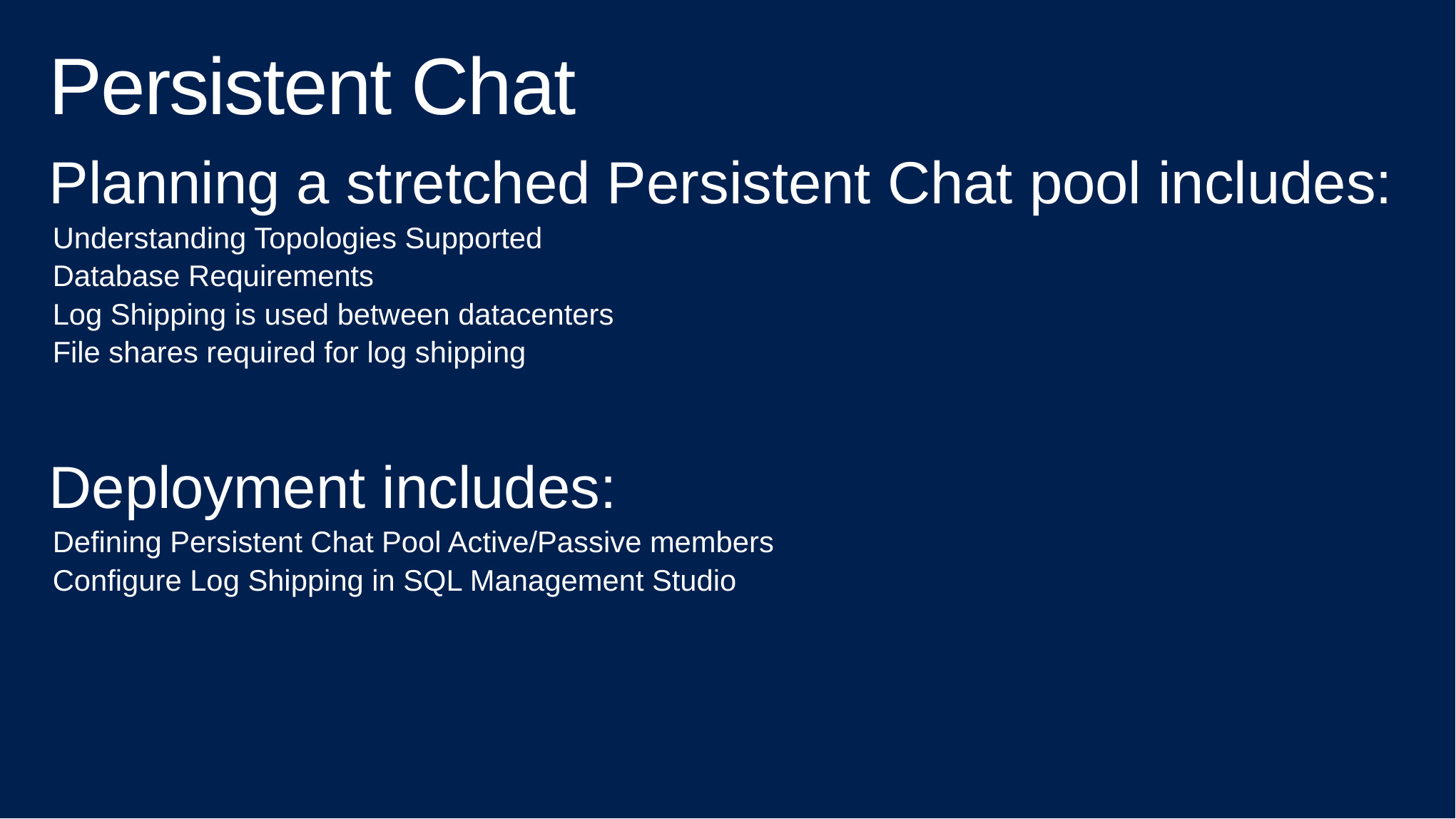

# Persistent Chat
Planning a stretched Persistent Chat pool includes:
Understanding Topologies Supported
Database Requirements
Log Shipping is used between datacenters
File shares required for log shipping

Deployment includes:
Defining Persistent Chat Pool Active/Passive members
Configure Log Shipping in SQL Management Studio